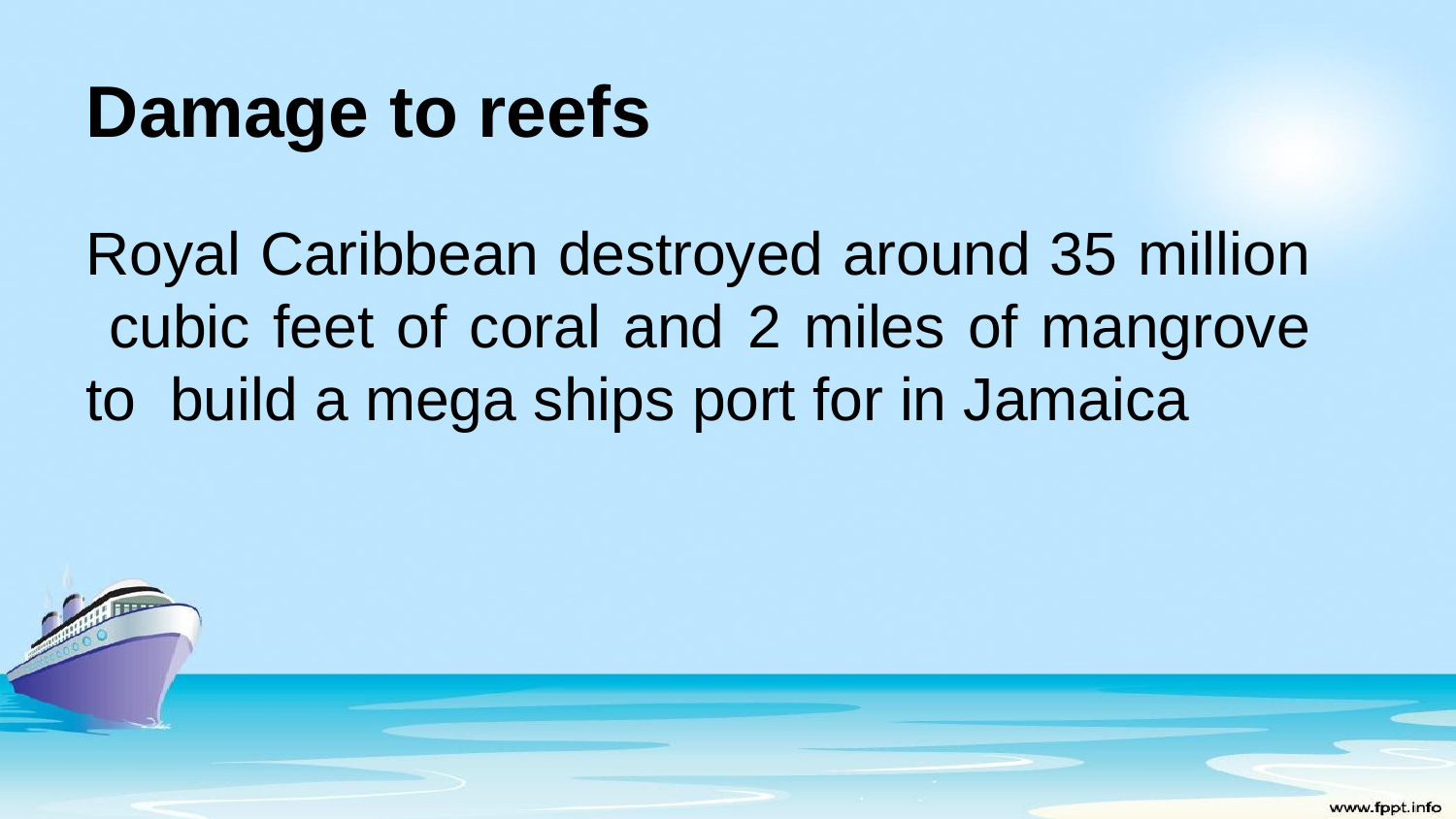

Damage to reefs
Royal Caribbean destroyed around 35 million  cubic feet of coral and 2 miles of mangrove to  build a mega ships port for in Jamaica